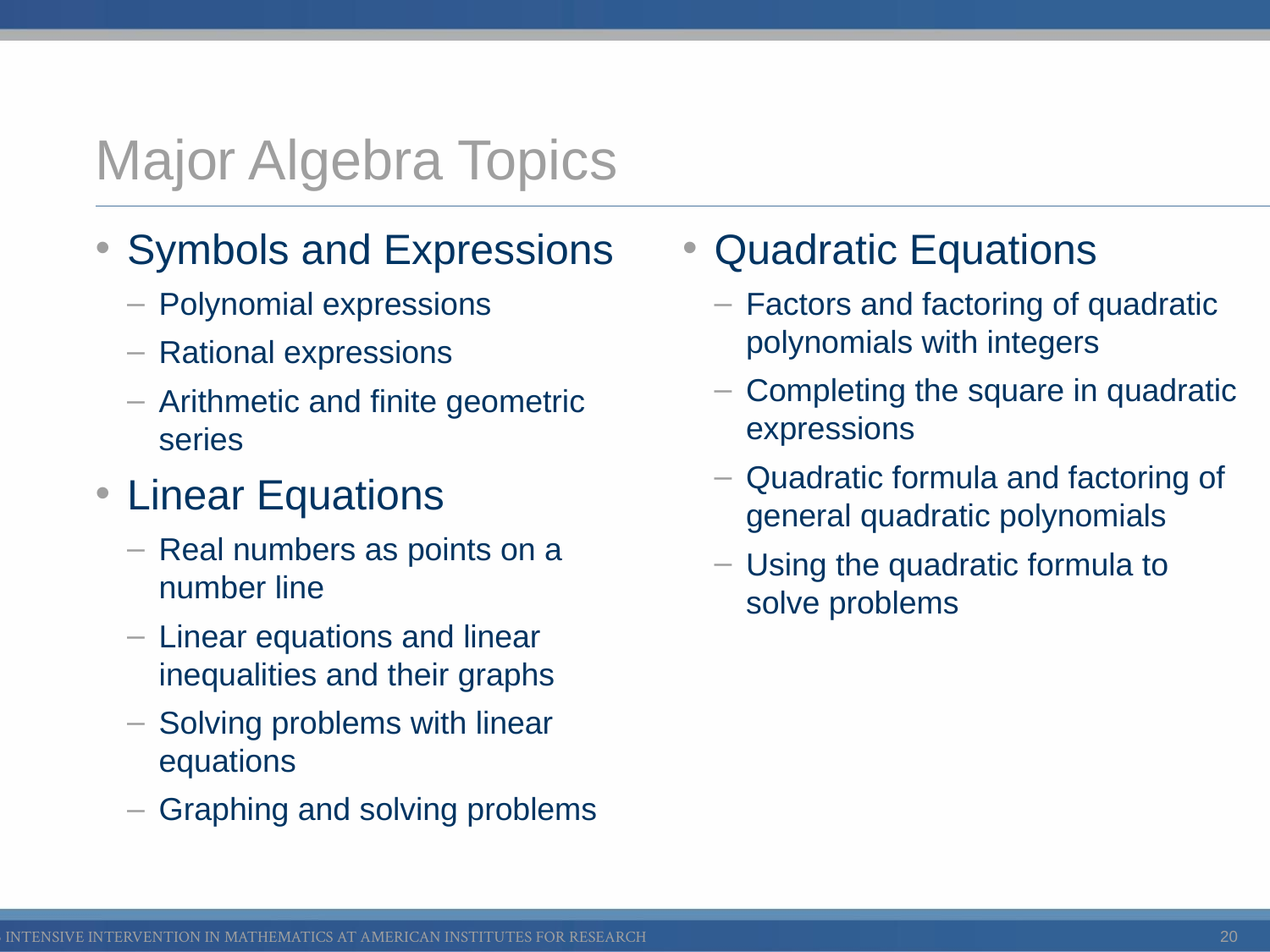

# Major Algebra Topics
Symbols and Expressions
Polynomial expressions
Rational expressions
Arithmetic and finite geometric series
Linear Equations
Real numbers as points on a number line
Linear equations and linear inequalities and their graphs
Solving problems with linear equations
Graphing and solving problems

Quadratic Equations
Factors and factoring of quadratic polynomials with integers
Completing the square in quadratic expressions
Quadratic formula and factoring of general quadratic polynomials
Using the quadratic formula to solve problems

20